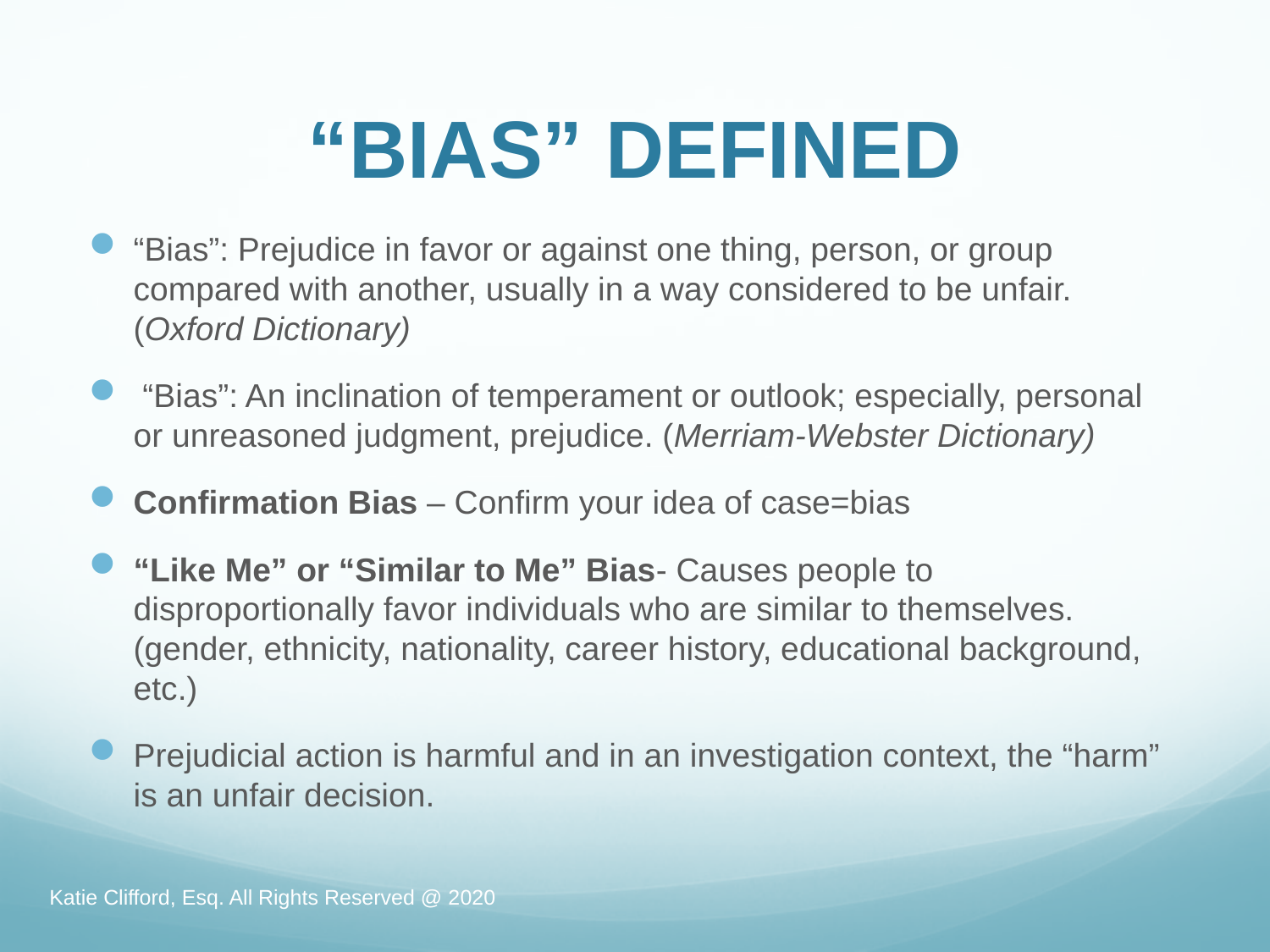

# “BIAS” DEFINED
“Bias”: Prejudice in favor or against one thing, person, or group compared with another, usually in a way considered to be unfair. (Oxford Dictionary)
 “Bias”: An inclination of temperament or outlook; especially, personal or unreasoned judgment, prejudice. (Merriam-Webster Dictionary)
Confirmation Bias – Confirm your idea of case=bias
“Like Me” or “Similar to Me” Bias- Causes people to disproportionally favor individuals who are similar to themselves. (gender, ethnicity, nationality, career history, educational background, etc.)
Prejudicial action is harmful and in an investigation context, the “harm” is an unfair decision.
Katie Clifford, Esq. All Rights Reserved @ 2020